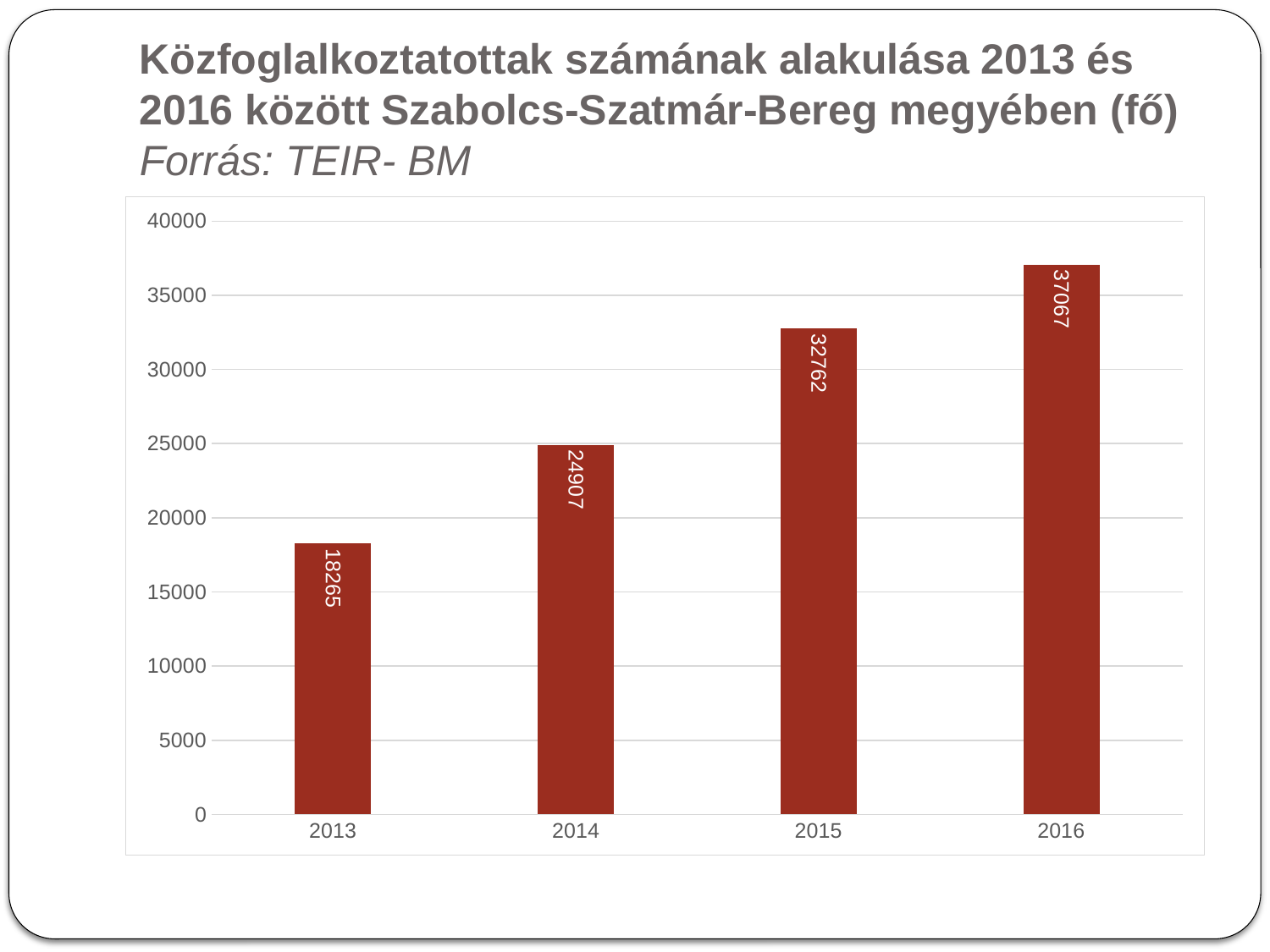

# Közfoglalkoztatottak számának alakulása 2013 és 2016 között Szabolcs-Szatmár-Bereg megyében (fő) Forrás: TEIR- BM

### Chart

| Category | Közfoglalkoztatottak száma |
|---|---|
| 2013 | 18265.0 |
| 2014 | 24907.0 |
| 2015 | 32762.416666666657 |
| 2016 | 37067.16666666661 |